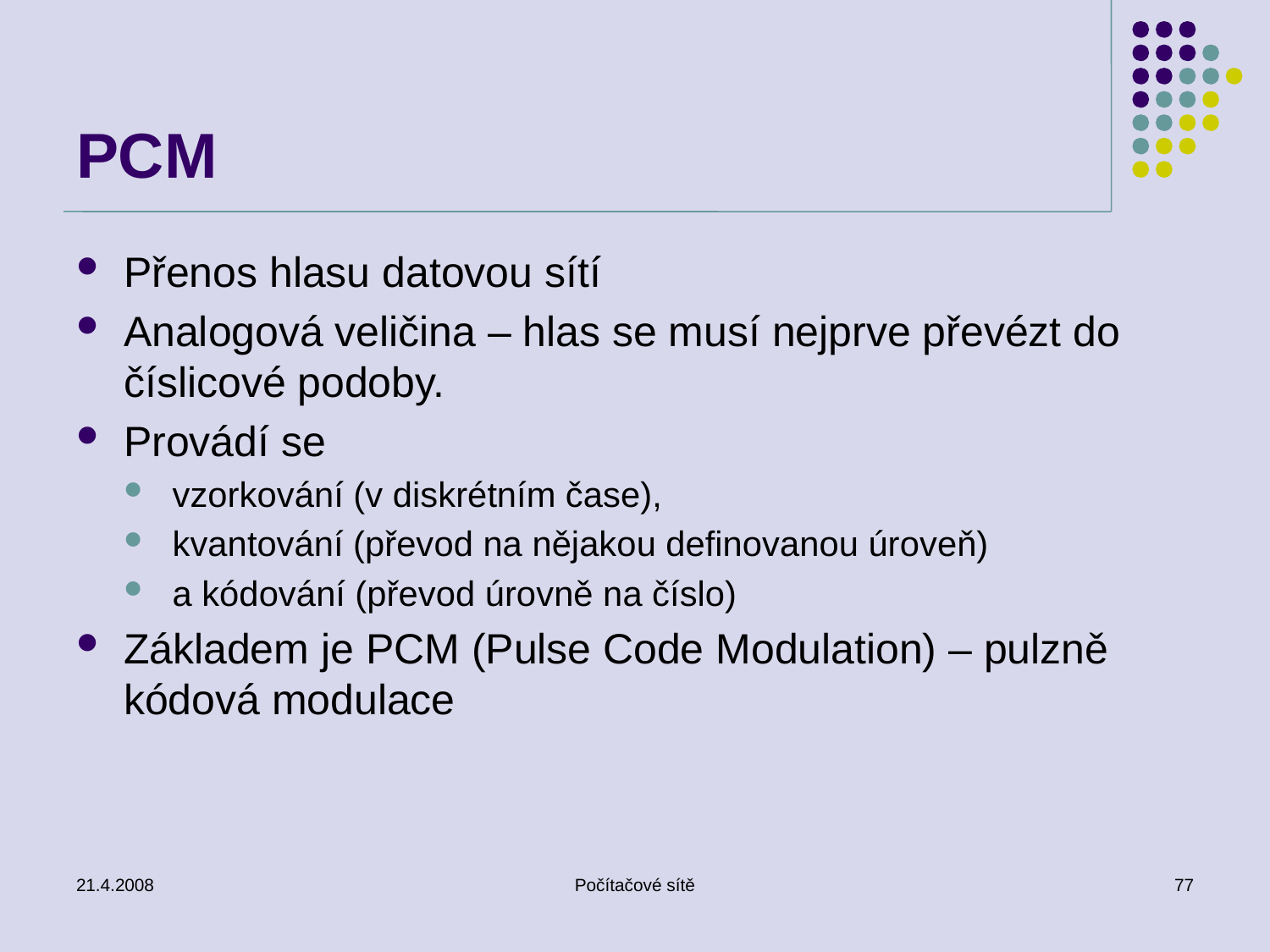

# PCM
Přenos hlasu datovou sítí
Analogová veličina – hlas se musí nejprve převézt do číslicové podoby.
Provádí se
vzorkování (v diskrétním čase),
kvantování (převod na nějakou definovanou úroveň)
a kódování (převod úrovně na číslo)
Základem je PCM (Pulse Code Modulation) – pulzně kódová modulace
21.4.2008
Počítačové sítě
77